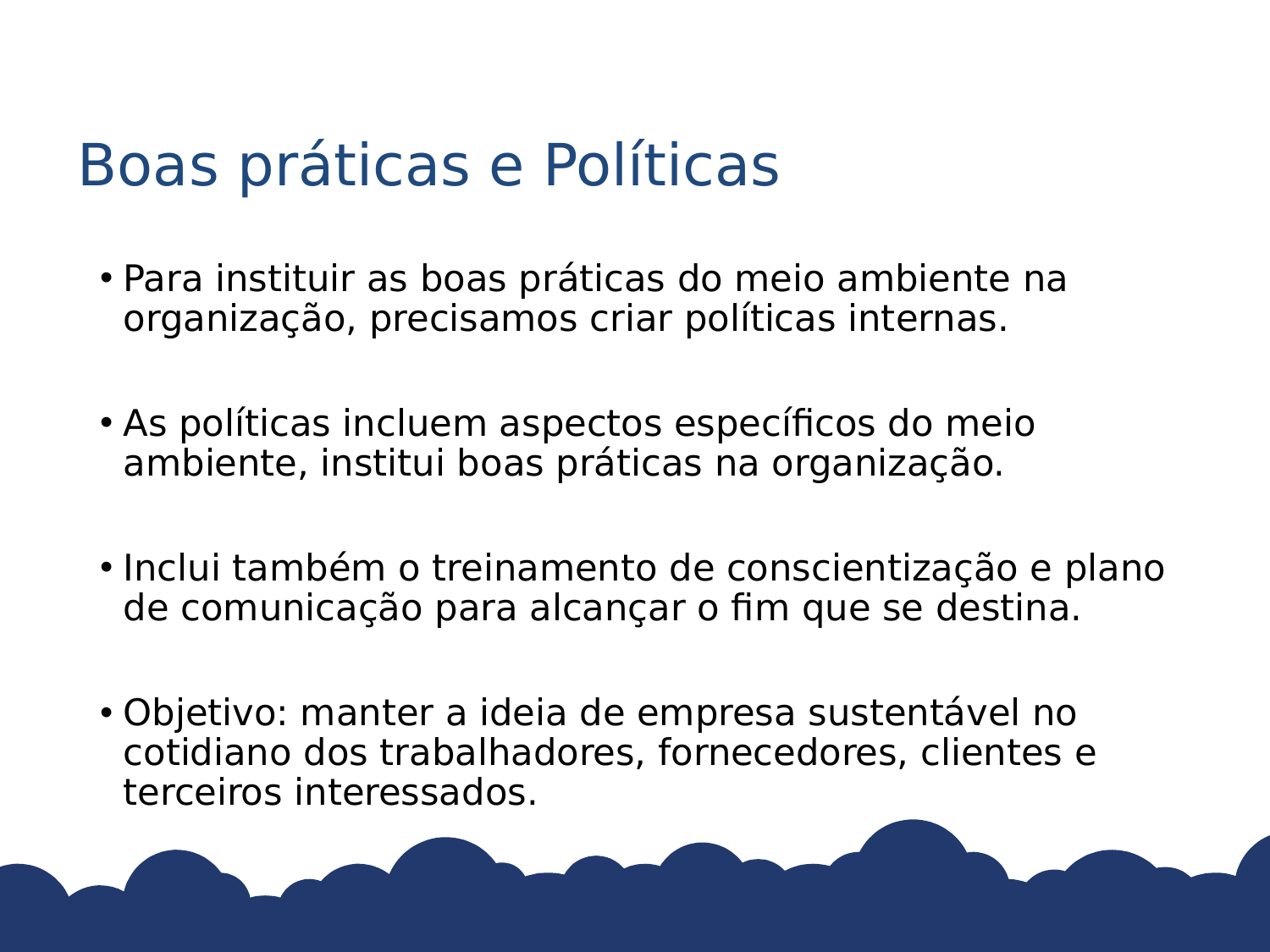

# Boas práticas e Políticas
Para instituir as boas práticas do meio ambiente na organização, precisamos criar políticas internas.

As políticas incluem aspectos específicos do meio ambiente, institui boas práticas na organização.

Inclui também o treinamento de conscientização e plano de comunicação para alcançar o fim que se destina.

Objetivo: manter a ideia de empresa sustentável no cotidiano dos trabalhadores, fornecedores, clientes e terceiros interessados.